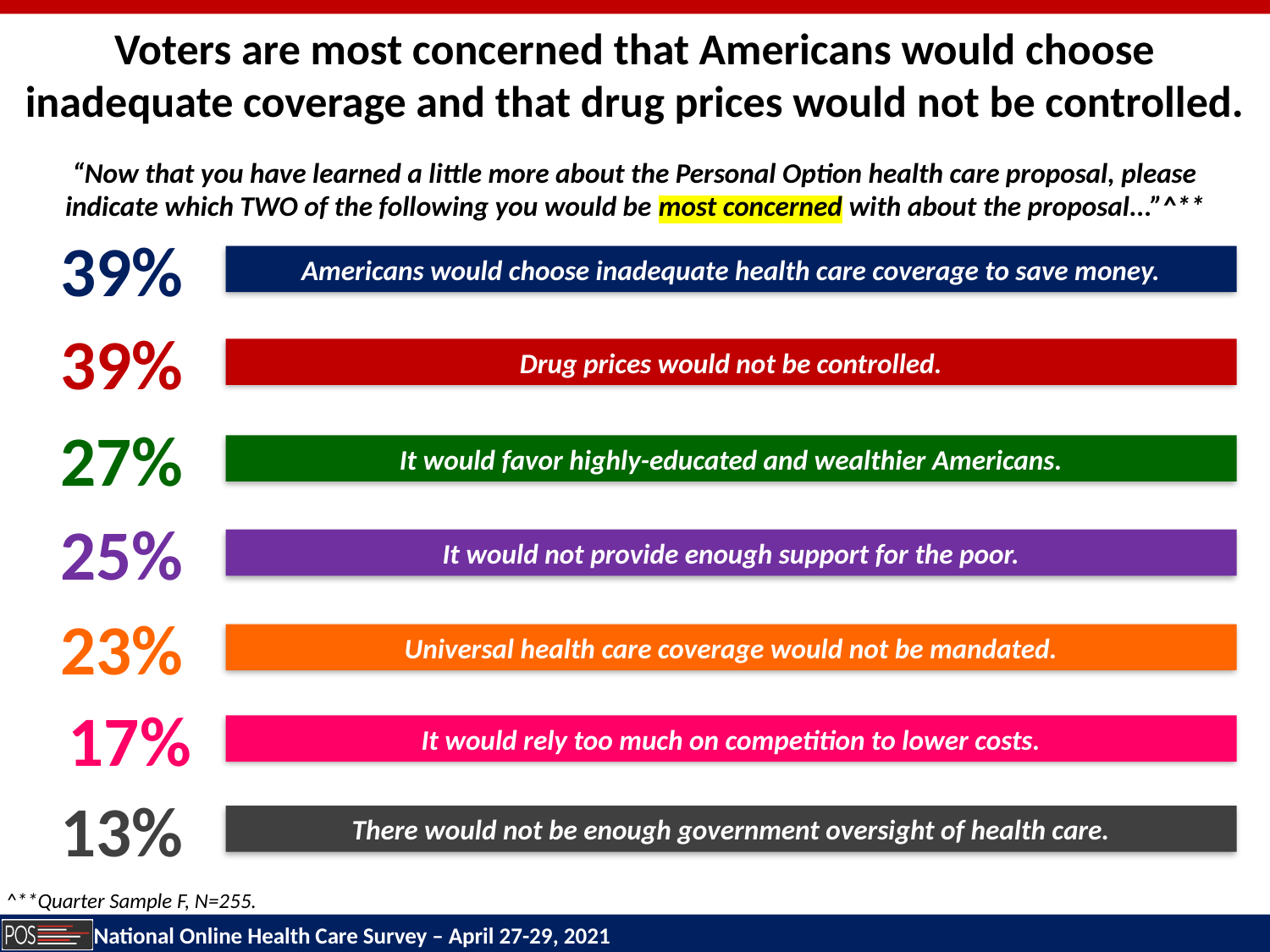

Voters are most concerned that Americans would choose inadequate coverage and that drug prices would not be controlled.
“Now that you have learned a little more about the Personal Option health care proposal, please
indicate which TWO of the following you would be most concerned with about the proposal...”^**
39%
Americans would choose inadequate health care coverage to save money.
39%
Drug prices would not be controlled.
27%
It would favor highly-educated and wealthier Americans.
25%
It would not provide enough support for the poor.
23%
Universal health care coverage would not be mandated.
 17%
It would rely too much on competition to lower costs.
13%
There would not be enough government oversight of health care.
^**Quarter Sample F, N=255.